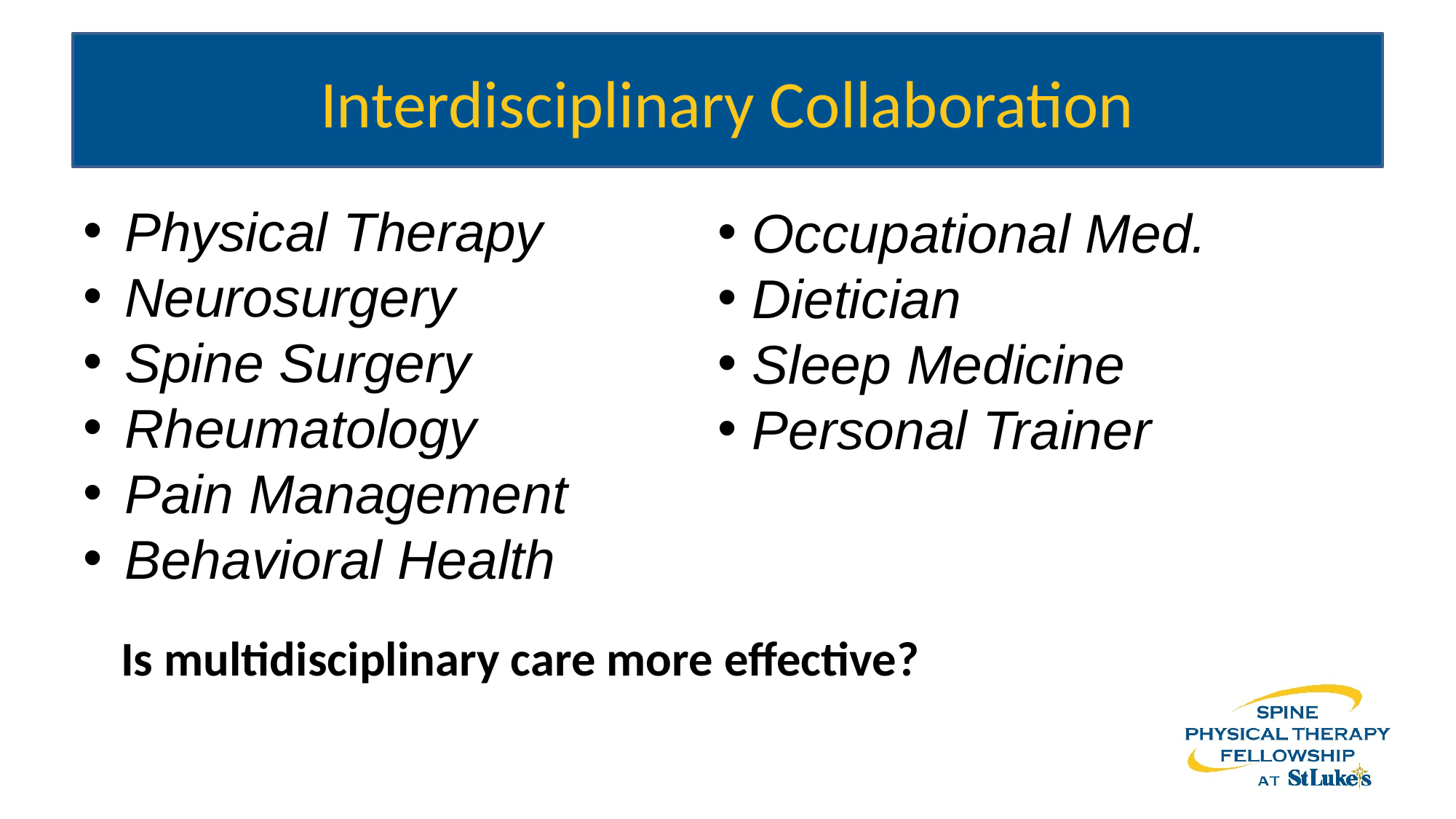

# Interdisciplinary Collaboration
Physical Therapy
Neurosurgery
Spine Surgery
Rheumatology
Pain Management
Behavioral Health

Occupational Med.
Dietician
Sleep Medicine
Personal Trainer

Is multidisciplinary care more effective?